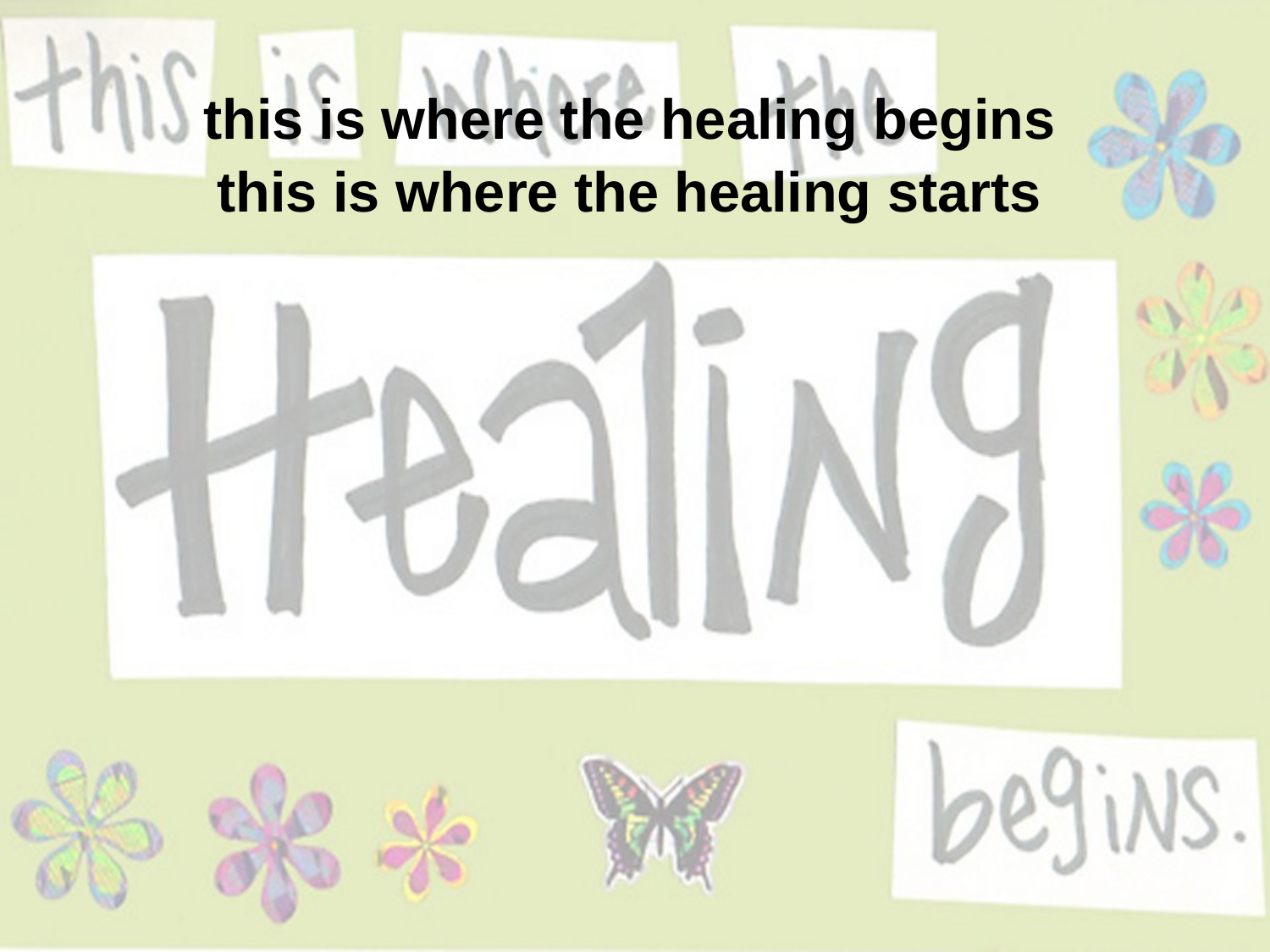

this is where the healing begins
this is where the healing starts